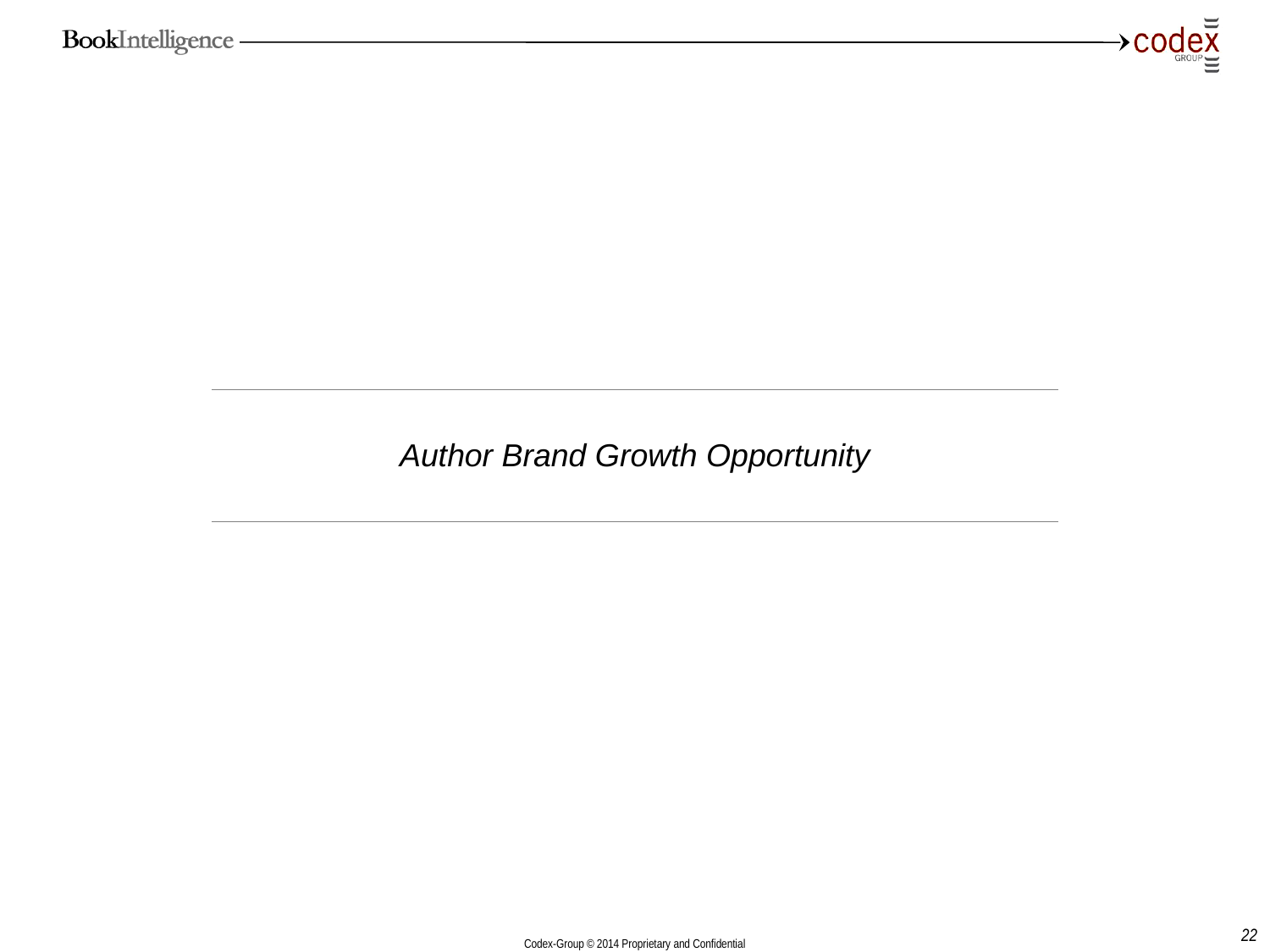

| Author Brand Growth Opportunity |
| --- |
22